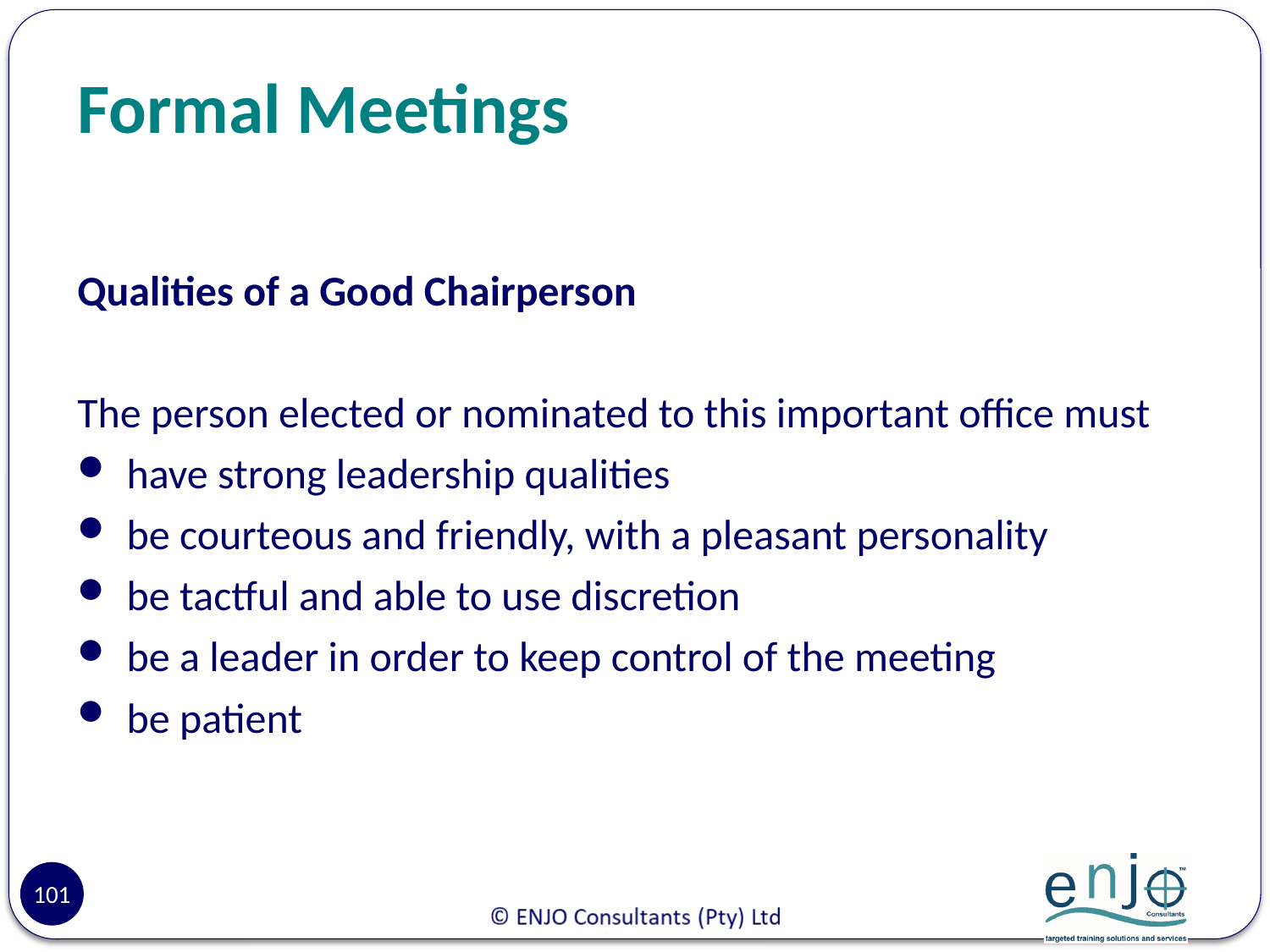

# Formal Meetings

Qualities of a Good Chairperson

The person elected or nominated to this important office must
have strong leadership qualities
be courteous and friendly, with a pleasant personality
be tactful and able to use discretion
be a leader in order to keep control of the meeting
be patient

101